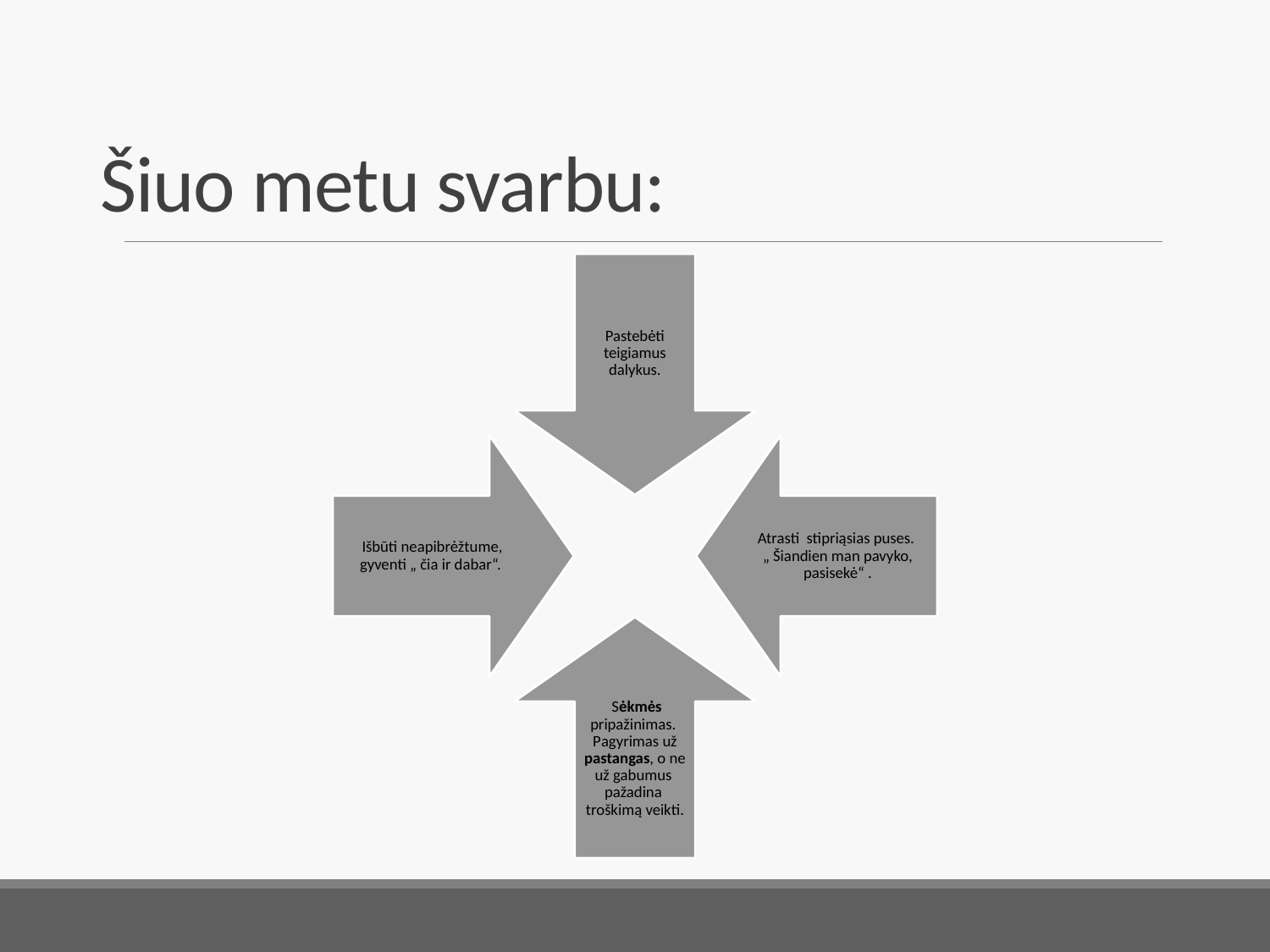

# Šiuo metu svarbu:
Pastebėti teigiamus dalykus.
Išbūti neapibrėžtume, gyventi „ čia ir dabar“.
Atrasti  stipriąsias puses.  „ Šiandien man pavyko, pasisekė“ .
 Sėkmės pripažinimas.  Pagyrimas už pastangas, o ne už gabumus  pažadina  troškimą veikti.